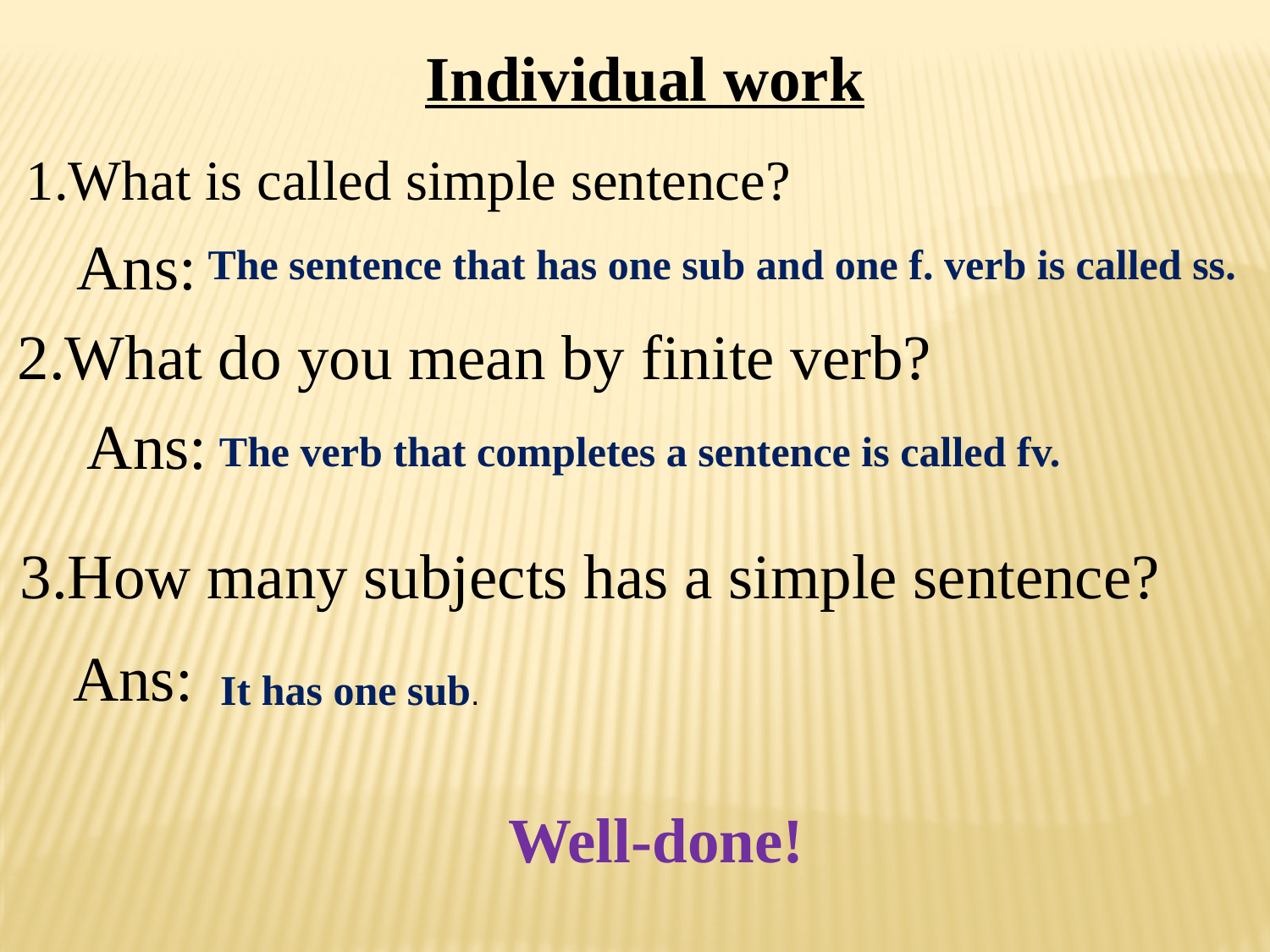

Individual work
1.What is called simple sentence?
Ans:
The sentence that has one sub and one f. verb is called ss.
2.What do you mean by finite verb?
Ans:
The verb that completes a sentence is called fv.
3.How many subjects has a simple sentence?
Ans:
It has one sub.
Well-done!